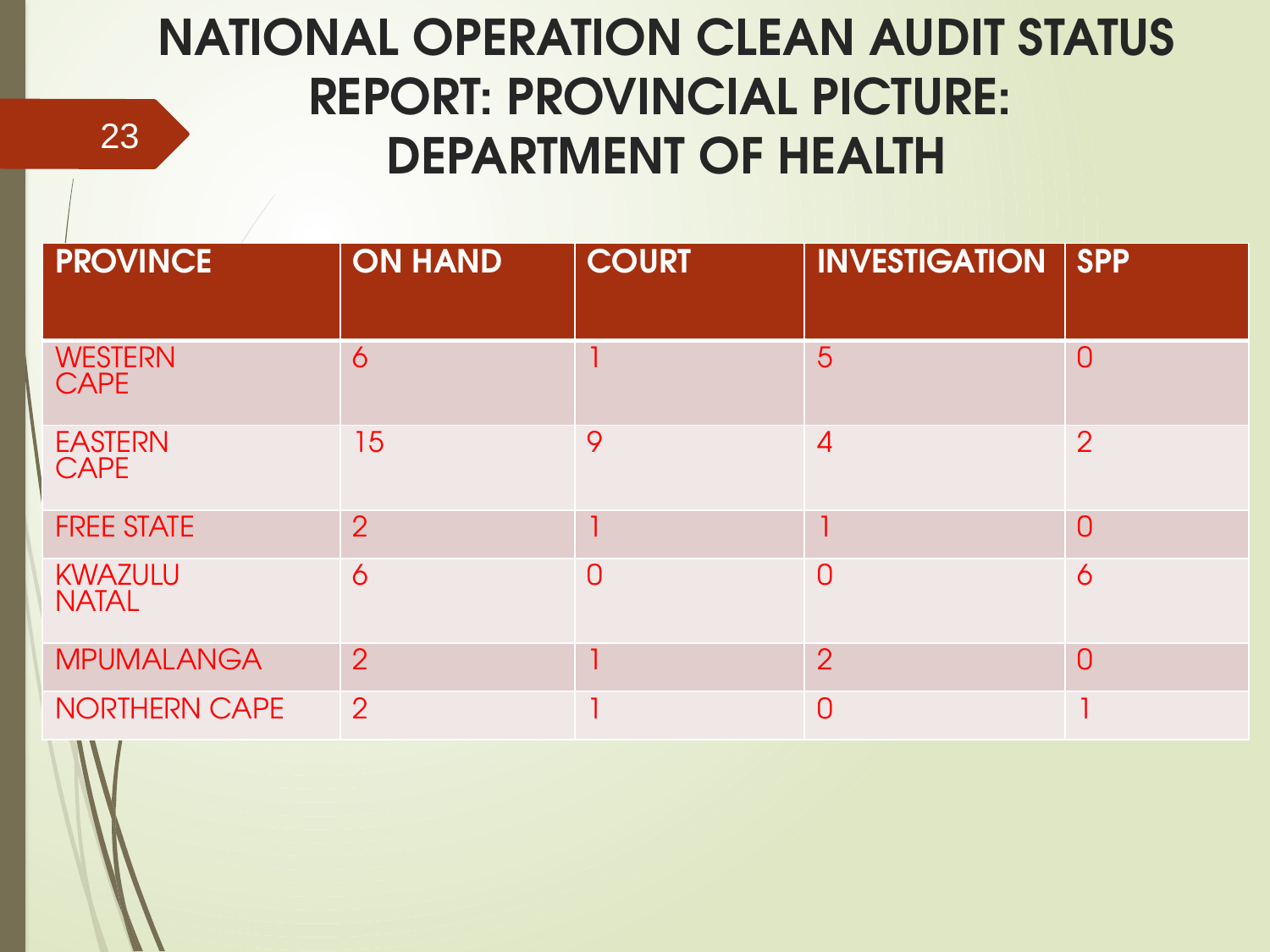

# NATIONAL OPERATION CLEAN AUDIT STATUS REPORT: PROVINCIAL PICTURE: DEPARTMENT OF HEALTH
23
| PROVINCE | ON HAND | COURT | INVESTIGATION | SPP |
| --- | --- | --- | --- | --- |
| WESTERN CAPE | 6 | 1 | 5 | 0 |
| EASTERN CAPE | 15 | 9 | 4 | 2 |
| FREE STATE | 2 | 1 | 1 | 0 |
| KWAZULU NATAL | 6 | 0 | 0 | 6 |
| MPUMALANGA | 2 | 1 | 2 | 0 |
| NORTHERN CAPE | 2 | 1 | 0 | 1 |